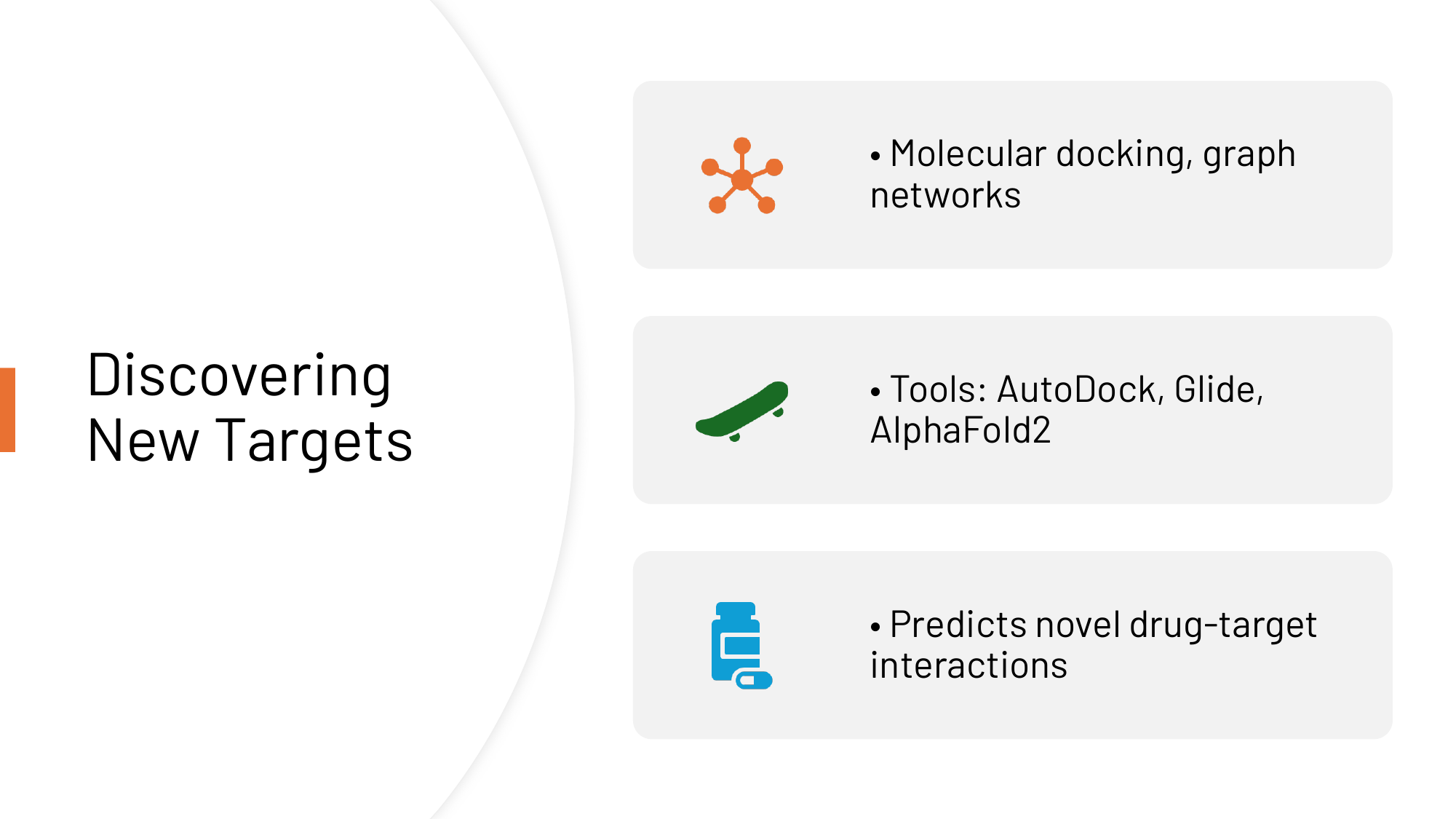

• Molecular docking, graph networks
• Tools: AutoDock, Glide, AlphaFold2
• Predicts novel drug-target interactions
# Discovering New Targets